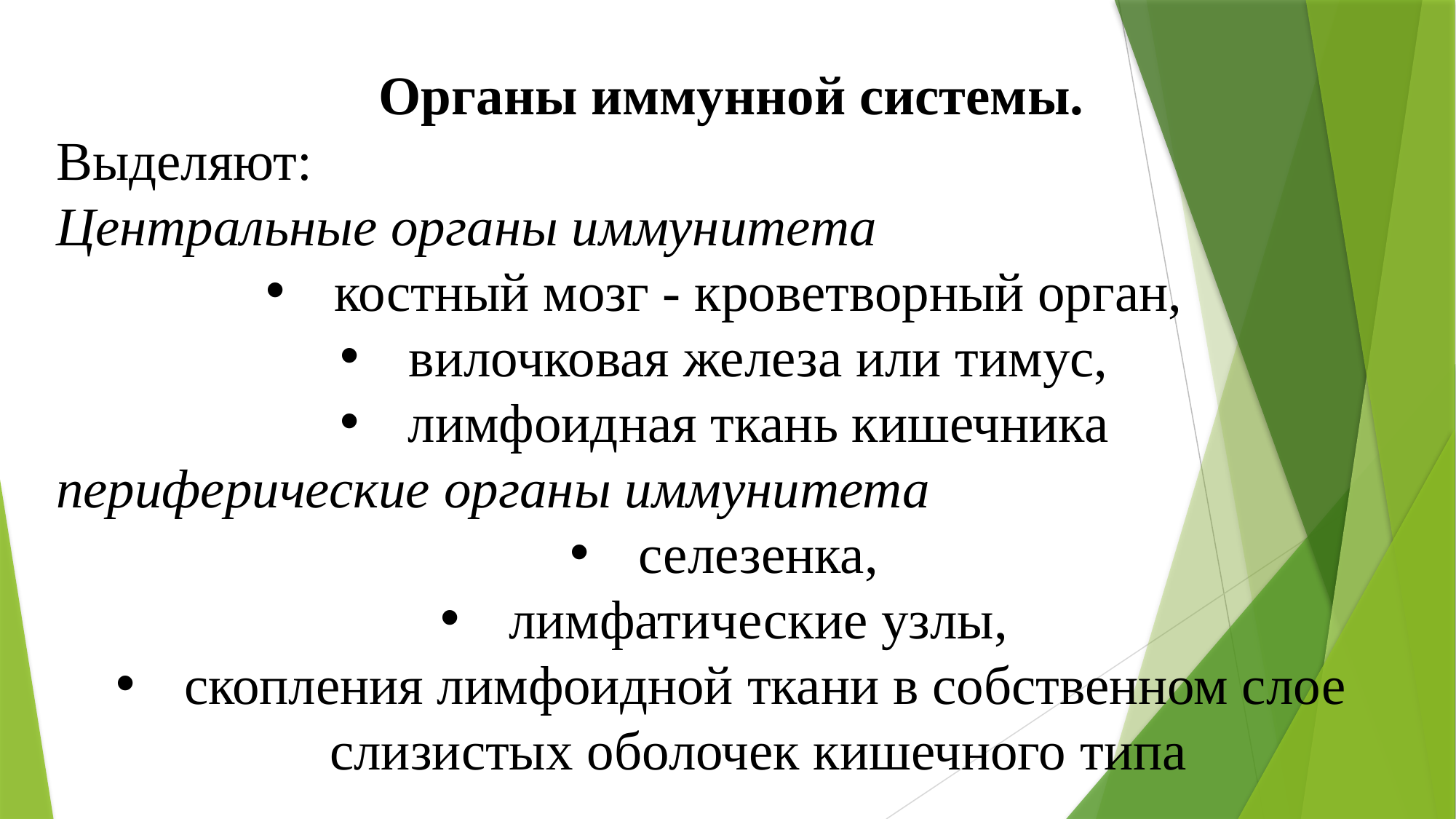

Органы иммунной системы.
Выделяют:
Центральные органы иммунитета
костный мозг - кроветворный орган,
вилочковая железа или тимус,
лимфоидная ткань кишечника
периферические органы иммунитета
селезенка,
лимфатические узлы,
скопления лимфоидной ткани в собственном слое слизистых оболочек кишечного типа